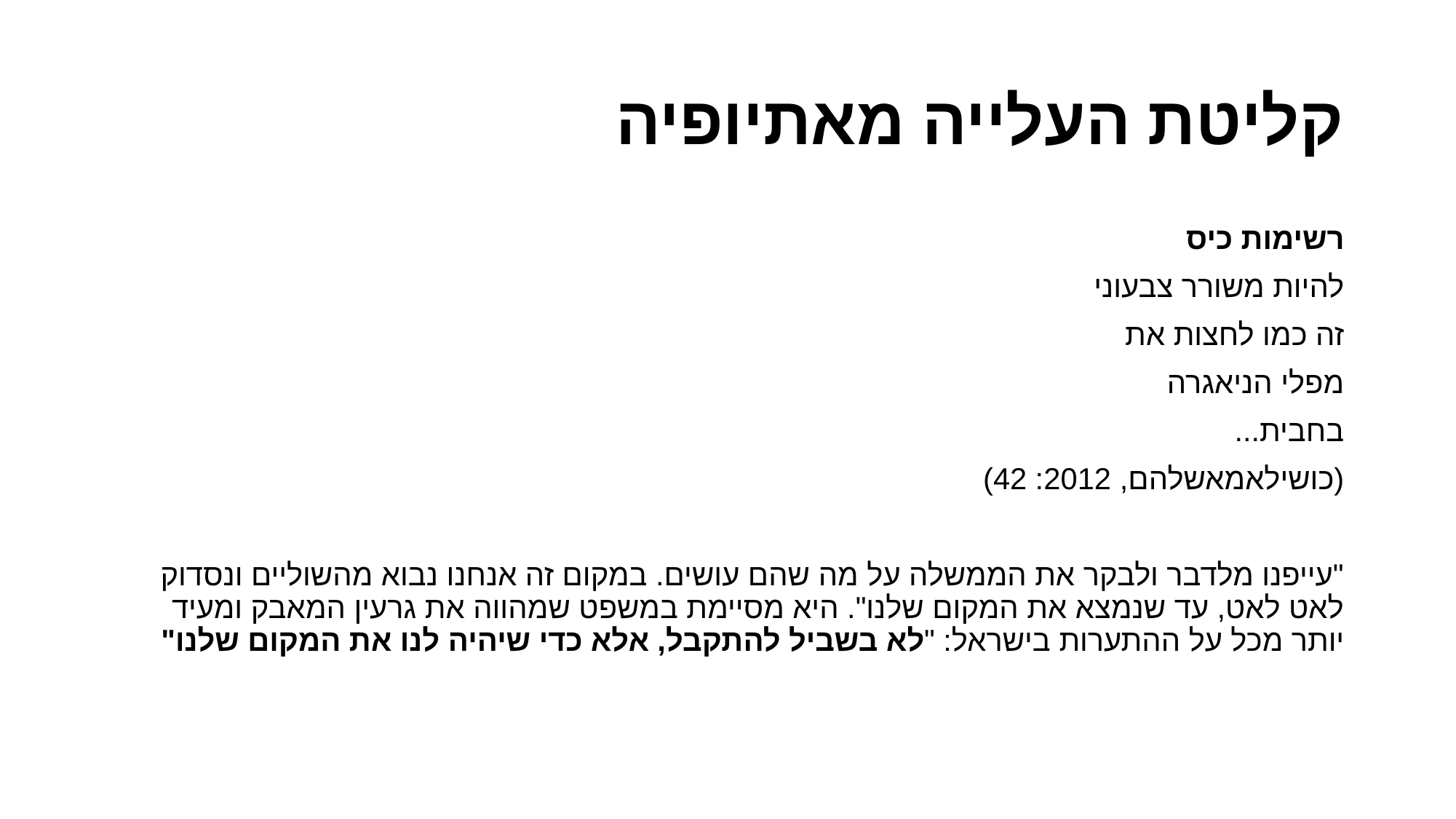

# קליטת העלייה מאתיופיה
רשימות כיס
להיות משורר צבעוני
זה כמו לחצות את
מפלי הניאגרה
בחבית...
(כושילאמאשלהם, 2012: 42)

"עייפנו מלדבר ולבקר את הממשלה על מה שהם עושים. במקום זה אנחנו נבוא מהשוליים ונסדוק לאט לאט, עד שנמצא את המקום שלנו". היא מסיימת במשפט שמהווה את גרעין המאבק ומעיד יותר מכל על ההתערות בישראל: "לא בשביל להתקבל, אלא כדי שיהיה לנו את המקום שלנו"